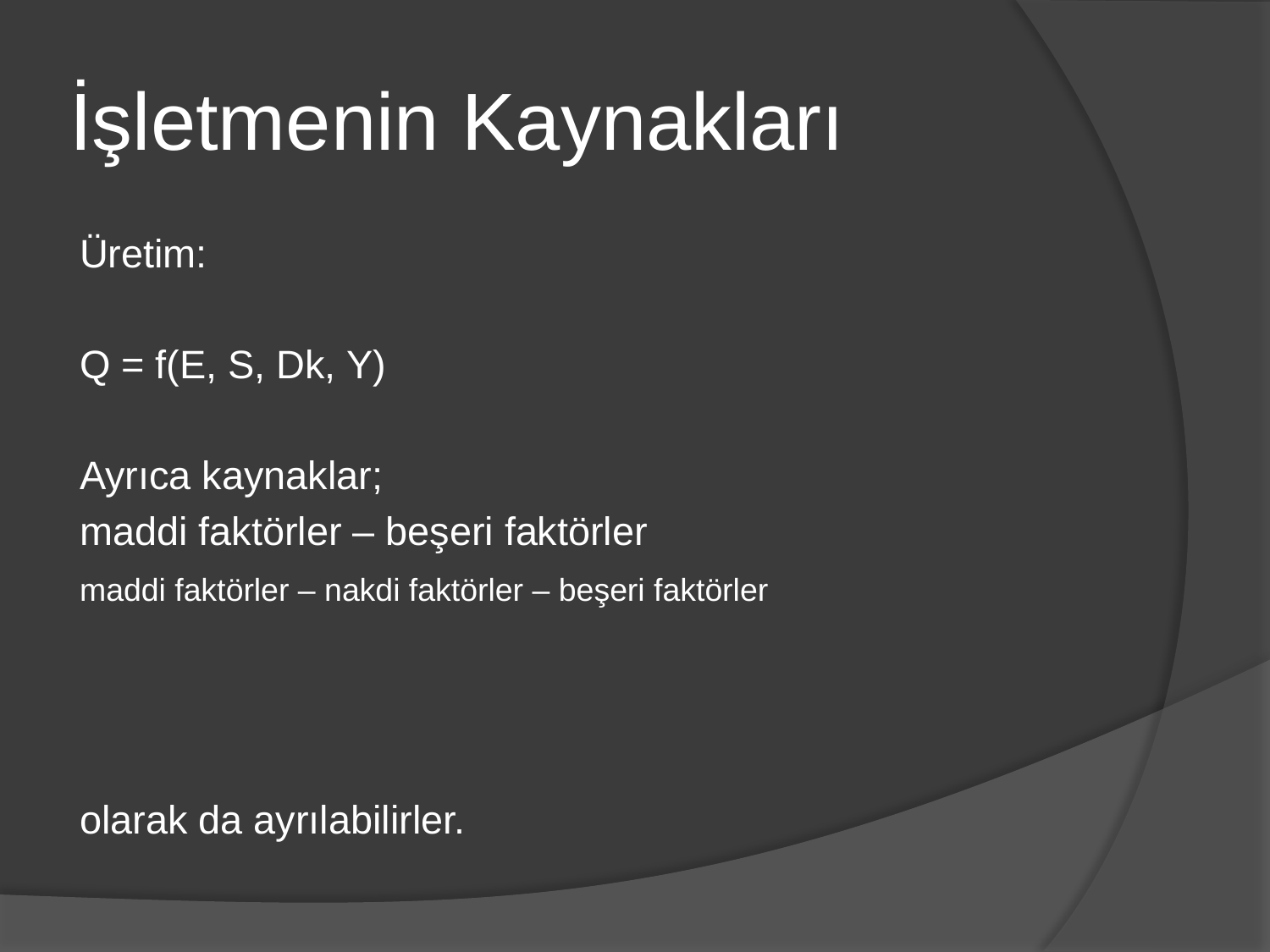

# İşletmenin Kaynakları
Üretim:

Q = f(E, S, Dk, Y)

Ayrıca kaynaklar;
	maddi faktörler – beşeri faktörler
	maddi faktörler – nakdi faktörler – beşeri faktörler

	olarak da ayrılabilirler.